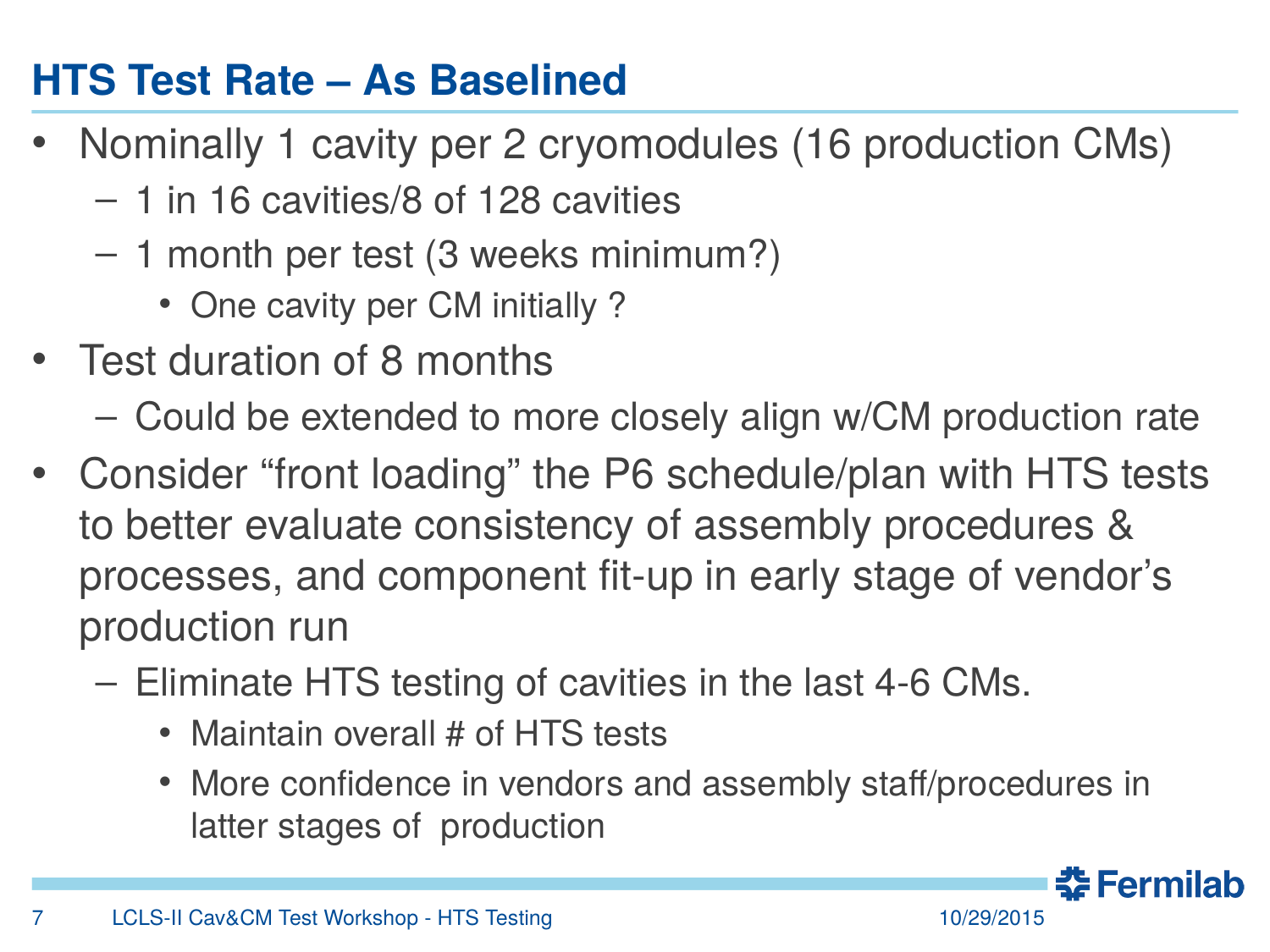

# HTS Test Rate – As Baselined
Nominally 1 cavity per 2 cryomodules (16 production CMs)
1 in 16 cavities/8 of 128 cavities
1 month per test (3 weeks minimum?)
One cavity per CM initially ?
Test duration of 8 months
Could be extended to more closely align w/CM production rate
Consider “front loading” the P6 schedule/plan with HTS tests  to better evaluate consistency of assembly procedures & processes, and component fit-up in early stage of vendor’s production run
Eliminate HTS testing of cavities in the last 4-6 CMs.
Maintain overall # of HTS tests
More confidence in vendors and assembly staff/procedures in latter stages of  production

7
LCLS-II Cav&CM Test Workshop - HTS Testing
10/29/2015